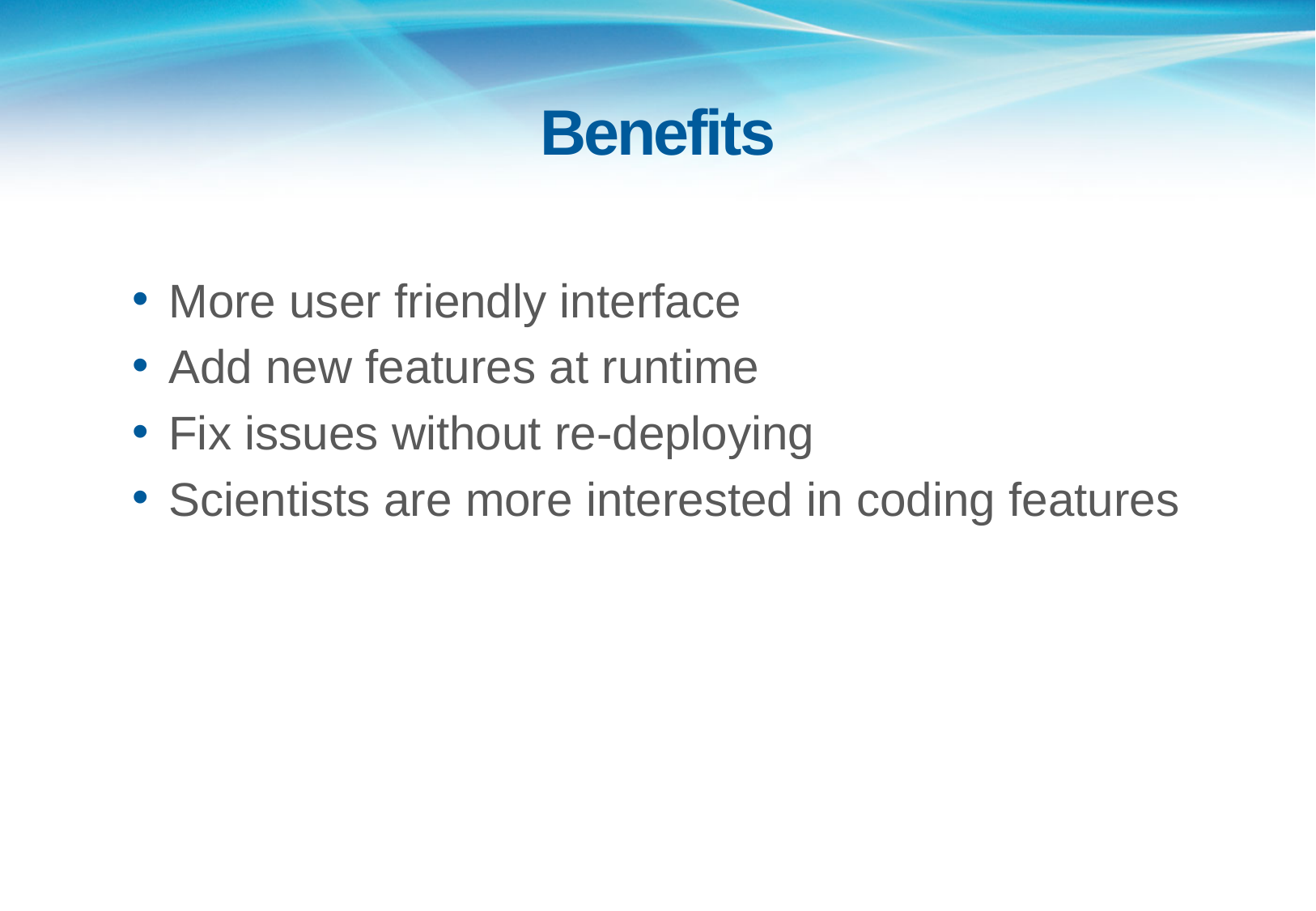

# Benefits
More user friendly interface
Add new features at runtime
Fix issues without re-deploying
Scientists are more interested in coding features